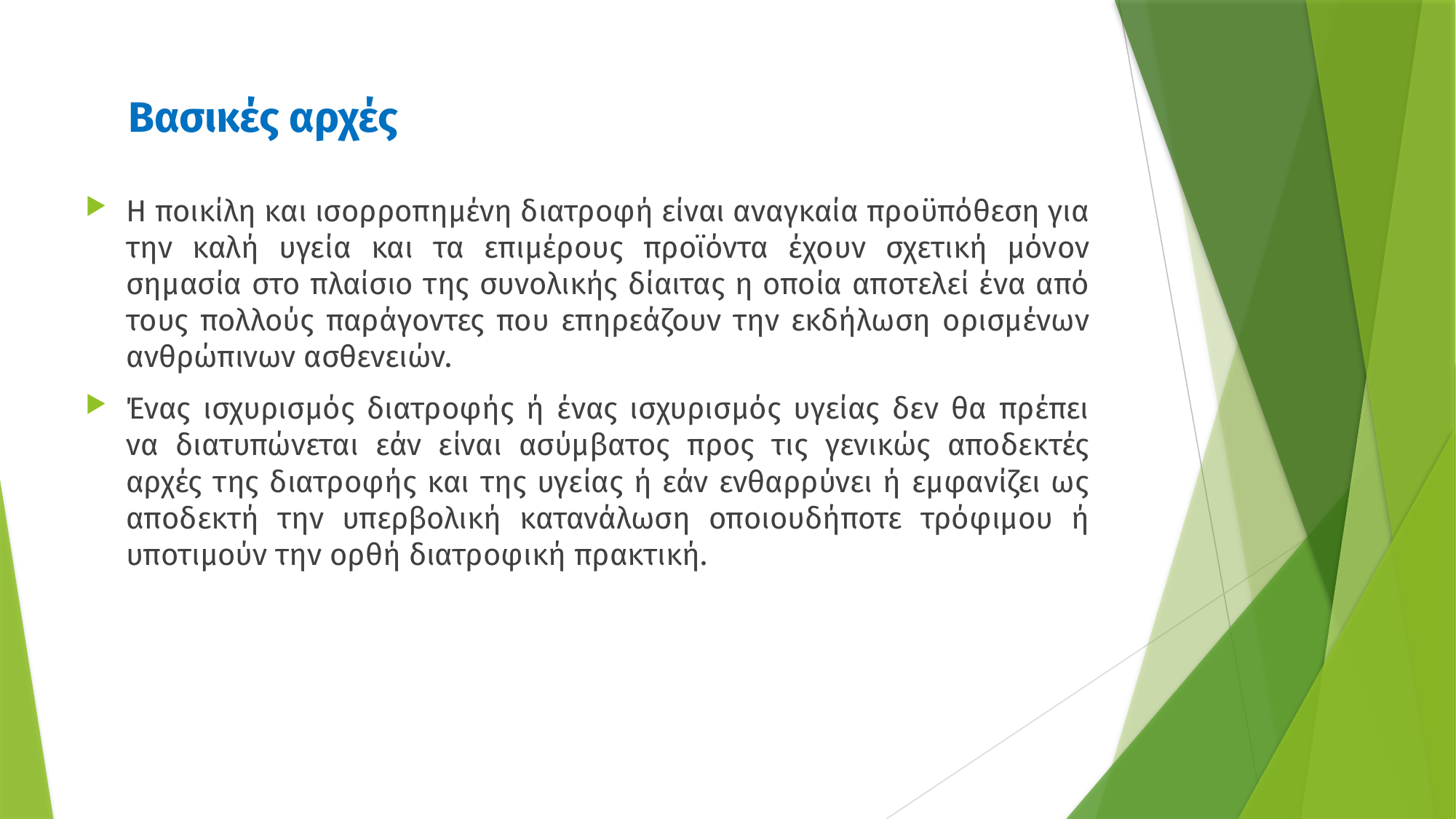

# Βασικές αρχές
Η ποικίλη και ισορροπημένη διατροφή είναι αναγκαία προϋπόθεση για την καλή υγεία και τα επιμέρους προϊόντα έχουν σχετική μόνον σημασία στο πλαίσιο της συνολικής δίαιτας η οποία αποτελεί ένα από τους πολλούς παράγοντες που επηρεάζουν την εκδήλωση ορισμένων ανθρώπινων ασθενειών.
Ένας ισχυρισμός διατροφής ή ένας ισχυρισμός υγείας δεν θα πρέπει να διατυπώνεται εάν είναι ασύμβατος προς τις γενικώς αποδεκτές αρχές της διατροφής και της υγείας ή εάν ενθαρρύνει ή εμφανίζει ως αποδεκτή την υπερβολική κατανάλωση οποιουδήποτε τρόφιμου ή υποτιμούν την ορθή διατροφική πρακτική.